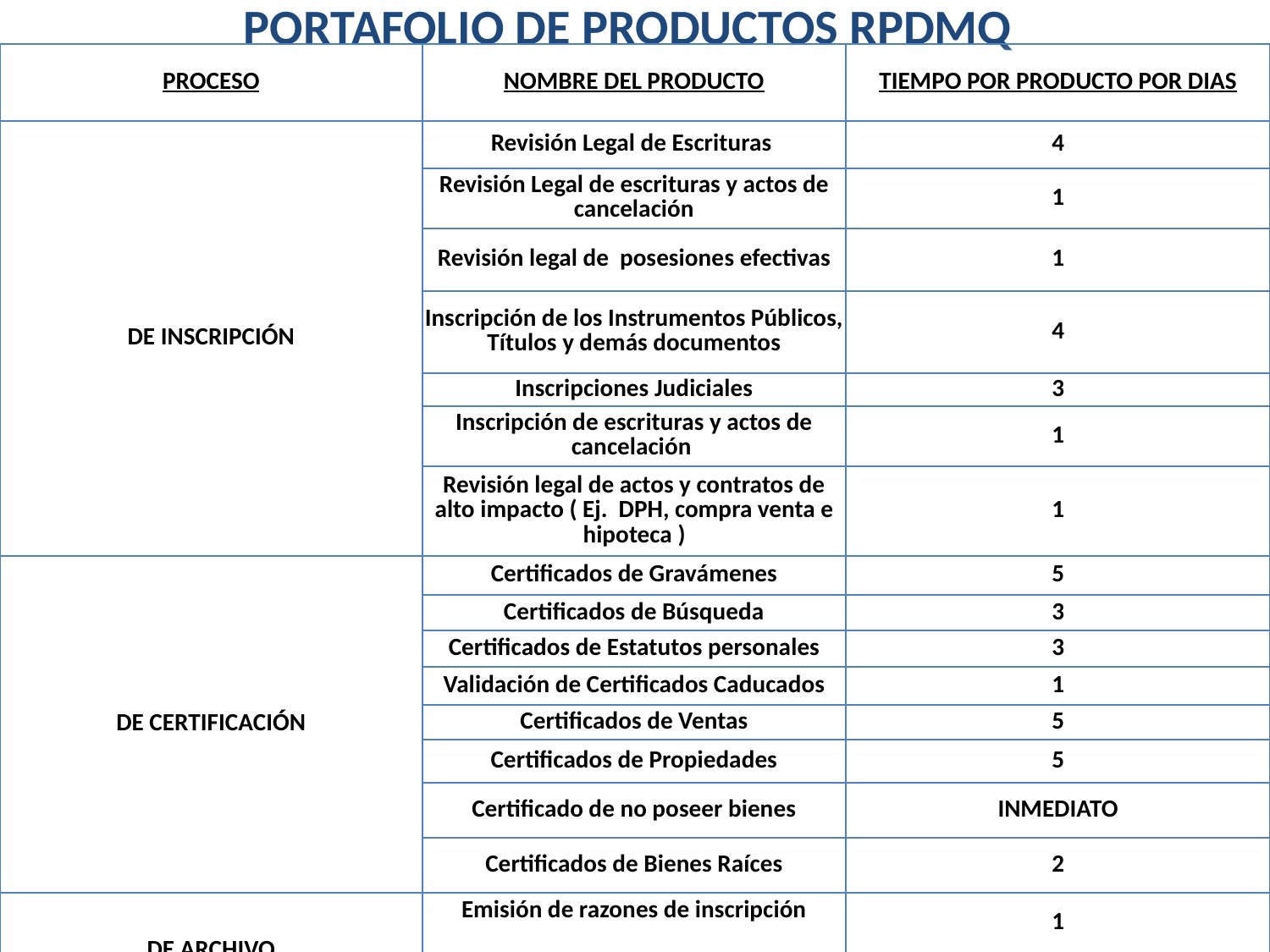

# PORTAFOLIO DE PRODUCTOS RPDMQ
| PROCESO | NOMBRE DEL PRODUCTO | TIEMPO POR PRODUCTO POR DIAS |
| --- | --- | --- |
| DE INSCRIPCIÓN | Revisión Legal de Escrituras | 4 |
|  | Revisión Legal de escrituras y actos de cancelación | 1 |
|  | Revisión legal de posesiones efectivas | 1 |
|  | Inscripción de los Instrumentos Públicos, Títulos y demás documentos | 4 |
|  | Inscripciones Judiciales | 3 |
|  | Inscripción de escrituras y actos de cancelación | 1 |
|  | Revisión legal de actos y contratos de alto impacto ( Ej. DPH, compra venta e hipoteca ) | 1 |
| DE CERTIFICACIÓN | Certificados de Gravámenes | 5 |
|  | Certificados de Búsqueda | 3 |
|  | Certificados de Estatutos personales | 3 |
|  | Validación de Certificados Caducados | 1 |
|  | Certificados de Ventas | 5 |
|  | Certificados de Propiedades | 5 |
|  | Certificado de no poseer bienes | INMEDIATO |
|  | Certificados de Bienes Raíces | 2 |
| DE ARCHIVO | Emisión de razones de inscripción | 1 |
|  | Copias certificadas | 1 |
Seguimos construyendo